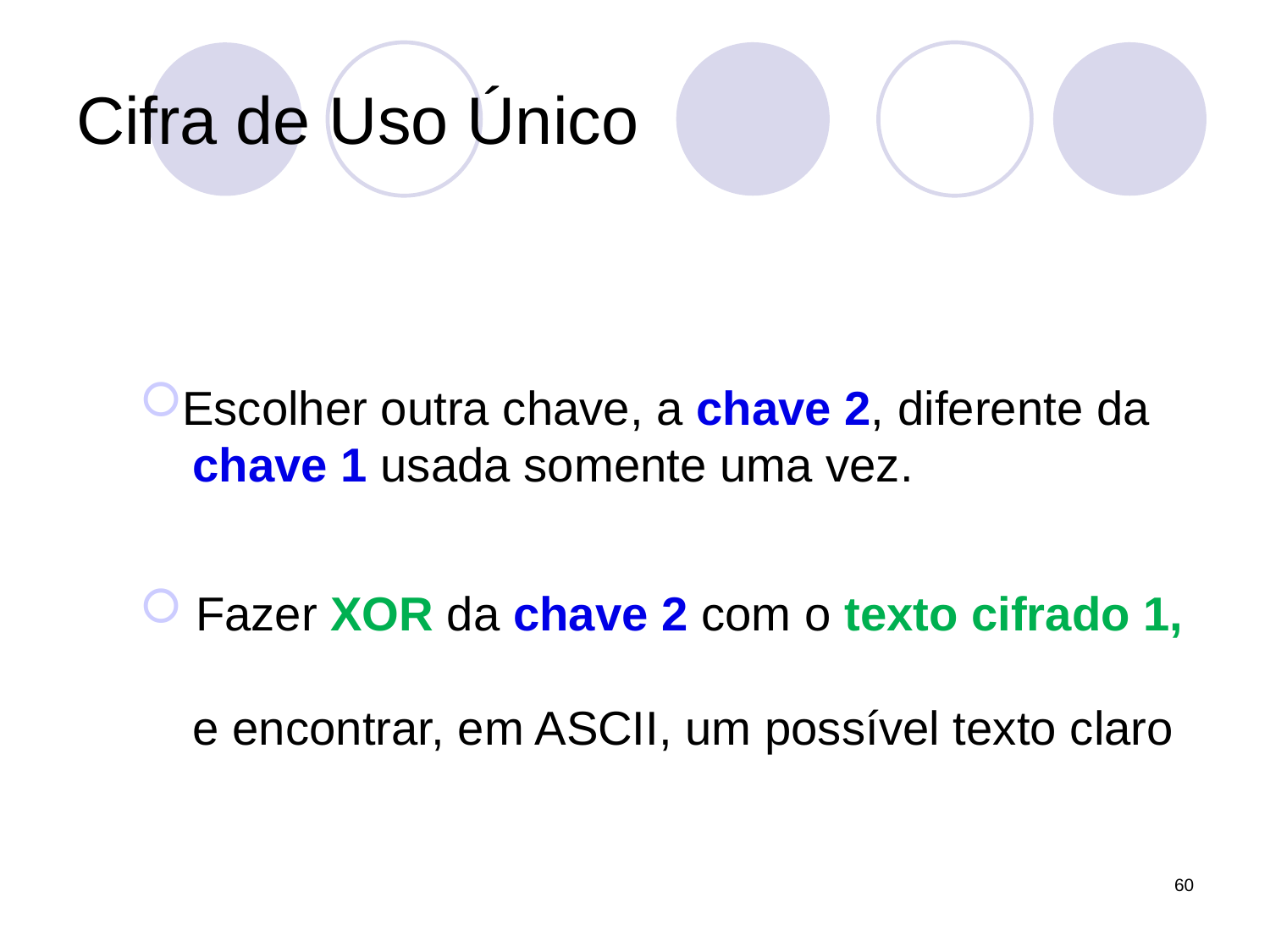

# Cifra de Uso Único

Escolher outra chave, a chave 2, diferente da
 chave 1 usada somente uma vez.

 Fazer XOR da chave 2 com o texto cifrado 1,
 e encontrar, em ASCII, um possível texto claro
60